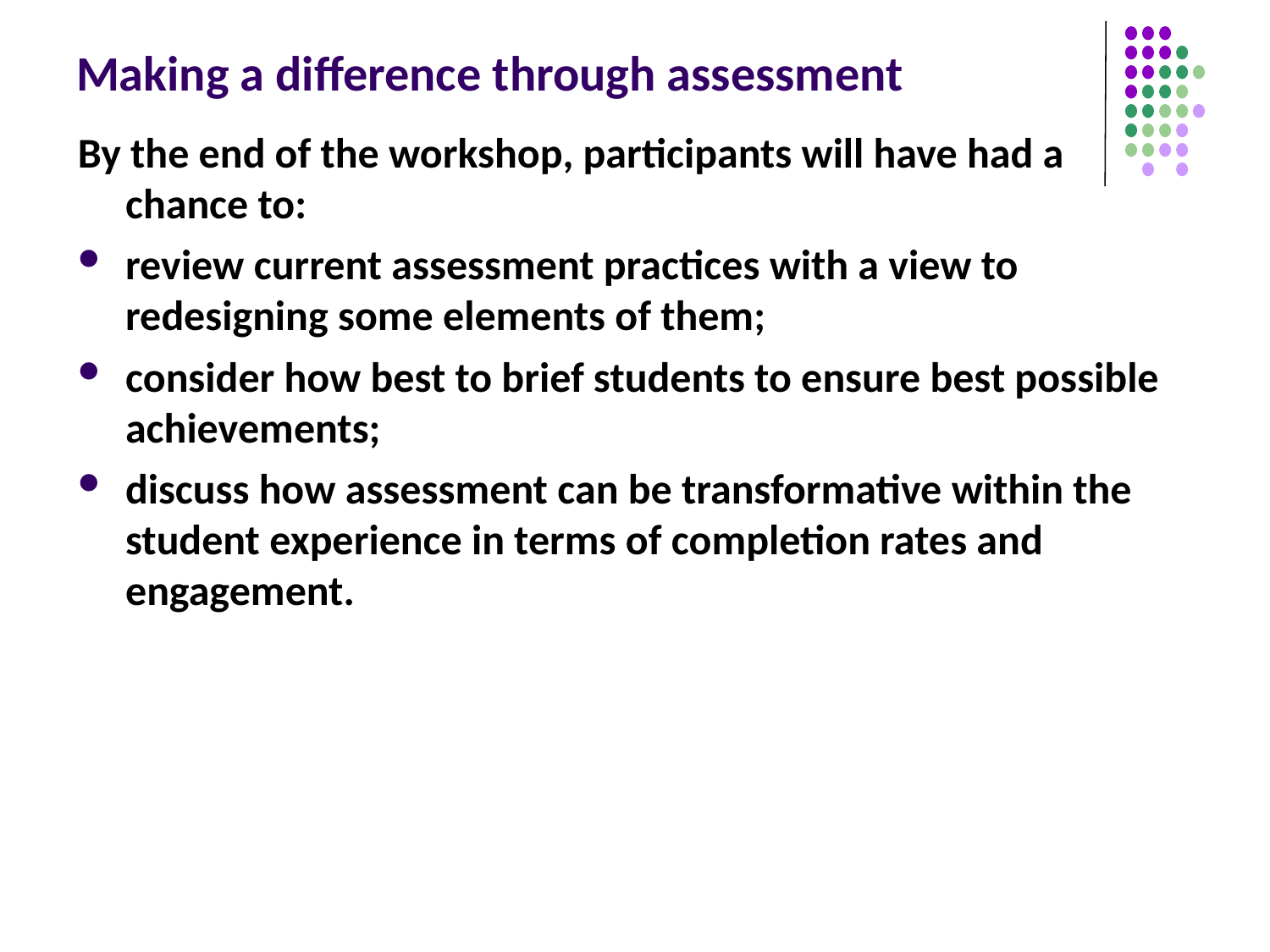

# Making a difference through assessment
By the end of the workshop, participants will have had a chance to:
review current assessment practices with a view to redesigning some elements of them;
consider how best to brief students to ensure best possible achievements;
discuss how assessment can be transformative within the student experience in terms of completion rates and engagement.